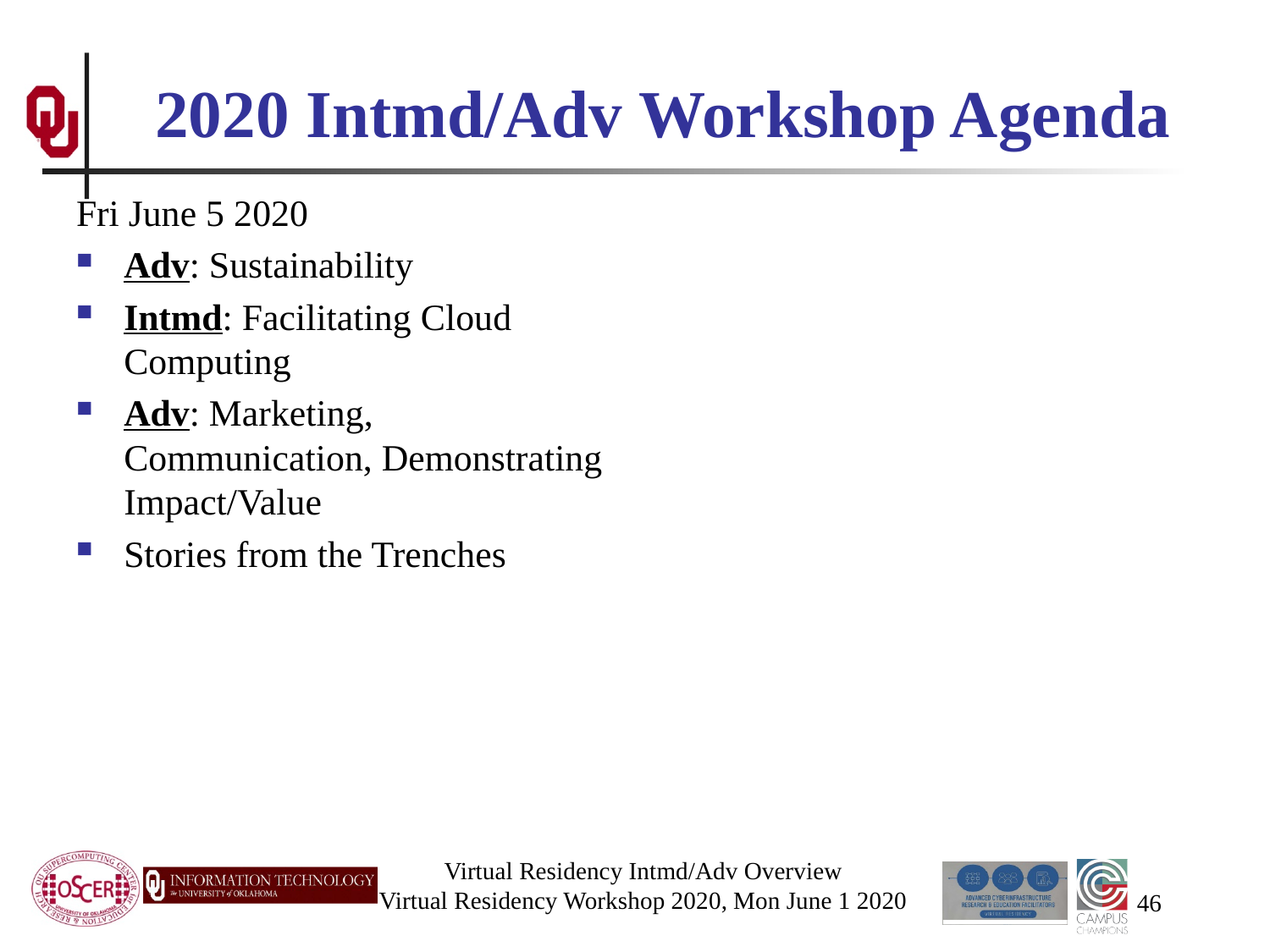

# 2020 Intmd/Adv Workshop Agenda
Fri June 5 2020
Adv: Sustainability
Intmd: Facilitating Cloud Computing
Adv: Marketing, Communication, Demonstrating Impact/Value
Stories from the Trenches

Virtual Residency Intmd/Adv Overview
Virtual Residency Workshop 2020, Mon June 1 2020
46